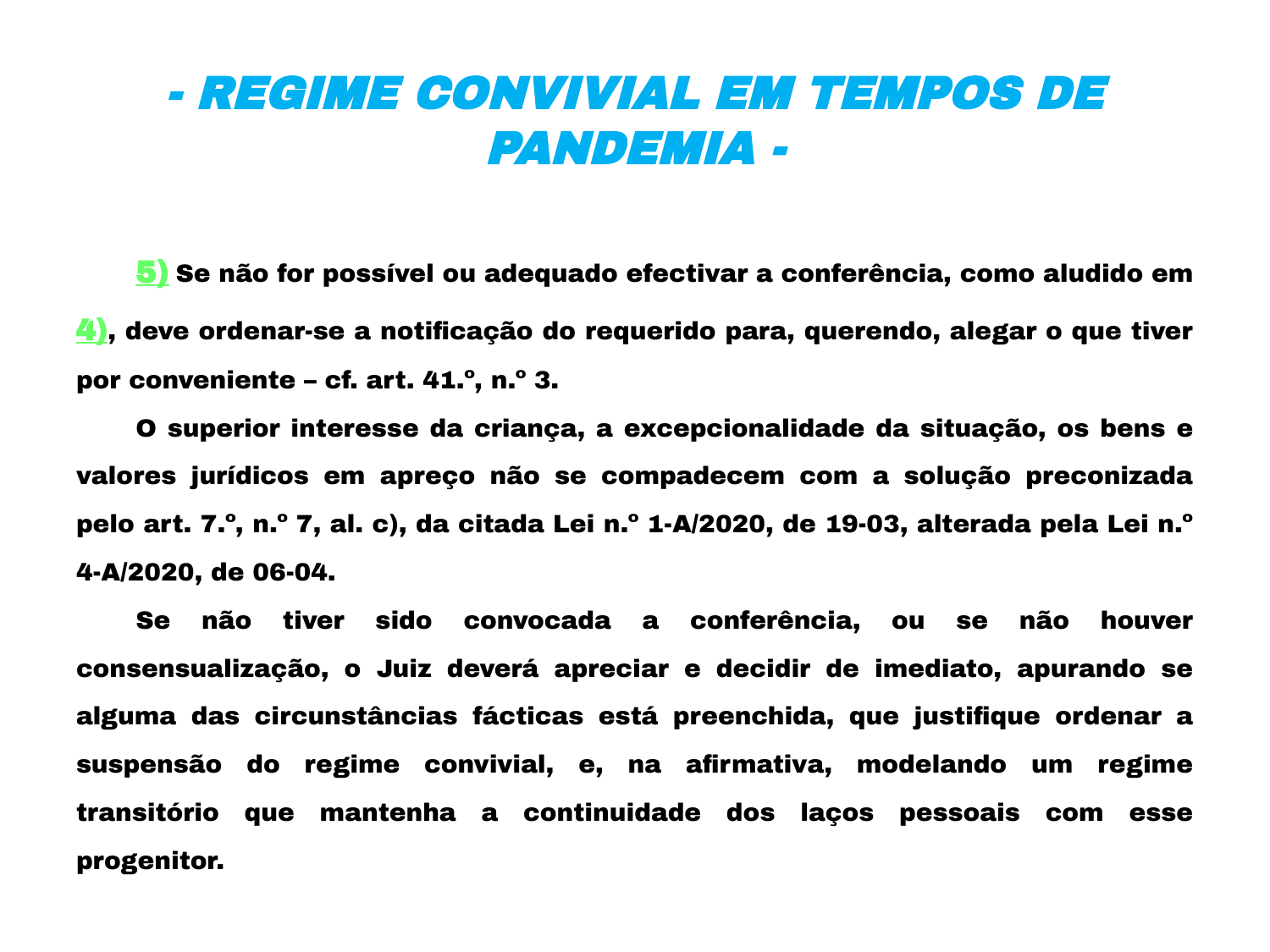

# - REGIME CONVIVIAL EM TEMPOS DE PANDEMIA -
5) Se não for possível ou adequado efectivar a conferência, como aludido em 4), deve ordenar-se a notificação do requerido para, querendo, alegar o que tiver por conveniente – cf. art. 41.º, n.º 3.
O superior interesse da criança, a excepcionalidade da situação, os bens e valores jurídicos em apreço não se compadecem com a solução preconizada pelo art. 7.º, n.º 7, al. c), da citada Lei n.º 1-A/2020, de 19-03, alterada pela Lei n.º 4-A/2020, de 06-04.
Se não tiver sido convocada a conferência, ou se não houver consensualização, o Juiz deverá apreciar e decidir de imediato, apurando se alguma das circunstâncias fácticas está preenchida, que justifique ordenar a suspensão do regime convivial, e, na afirmativa, modelando um regime transitório que mantenha a continuidade dos laços pessoais com esse progenitor.